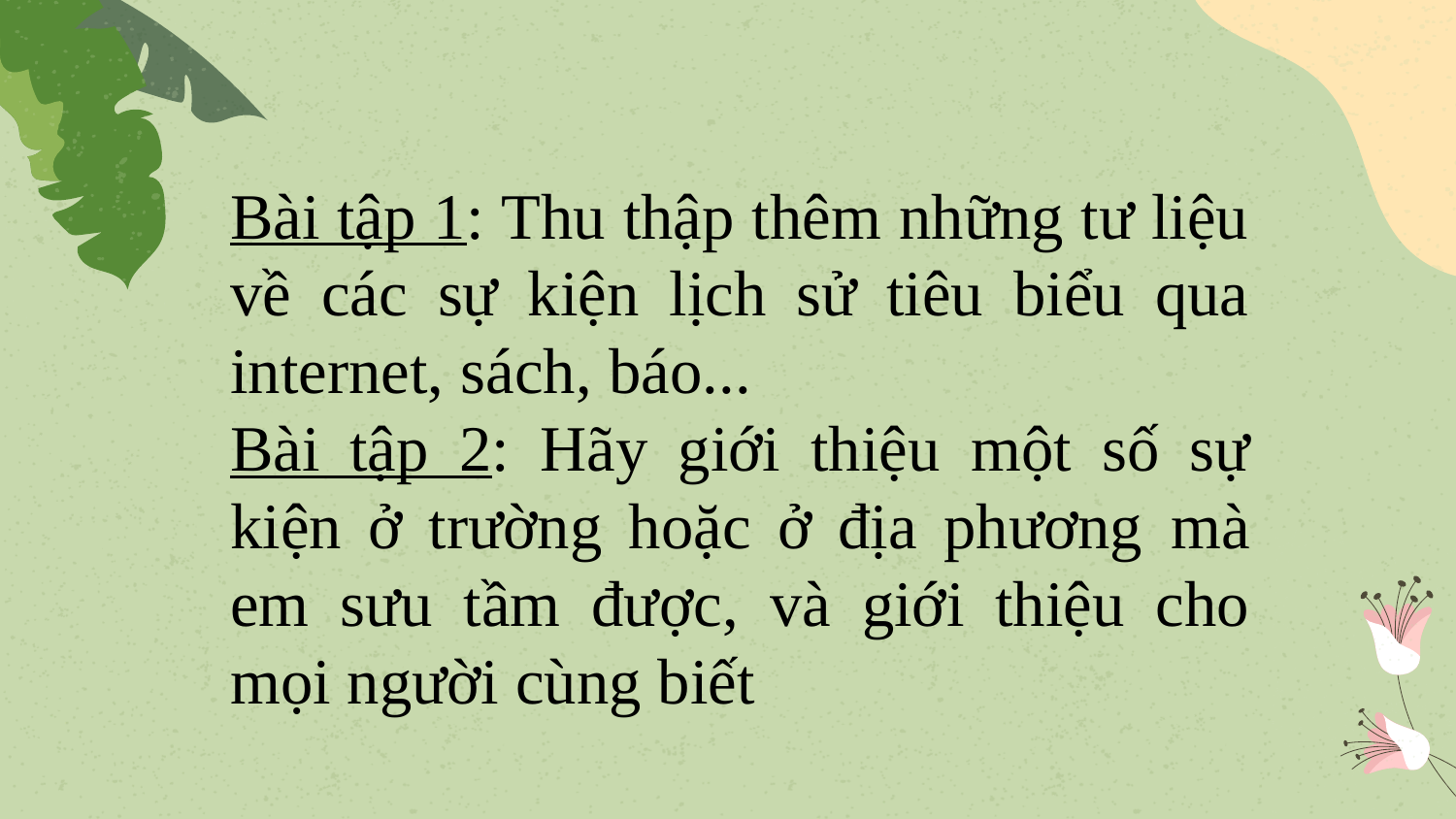

Giáo án biên soạn bởi Kim Dung 0336032445 https://www.facebook.com/phamkimdung25/ .
Chỉ được phép chia sẻ bởi chủ sở hữu.
Bài tập 1: Thu thập thêm những tư liệu về các sự kiện lịch sử tiêu biểu qua internet, sách, báo...
Bài tập 2: Hãy giới thiệu một số sự kiện ở trường hoặc ở địa phương mà em sưu tầm được, và giới thiệu cho mọi người cùng biết